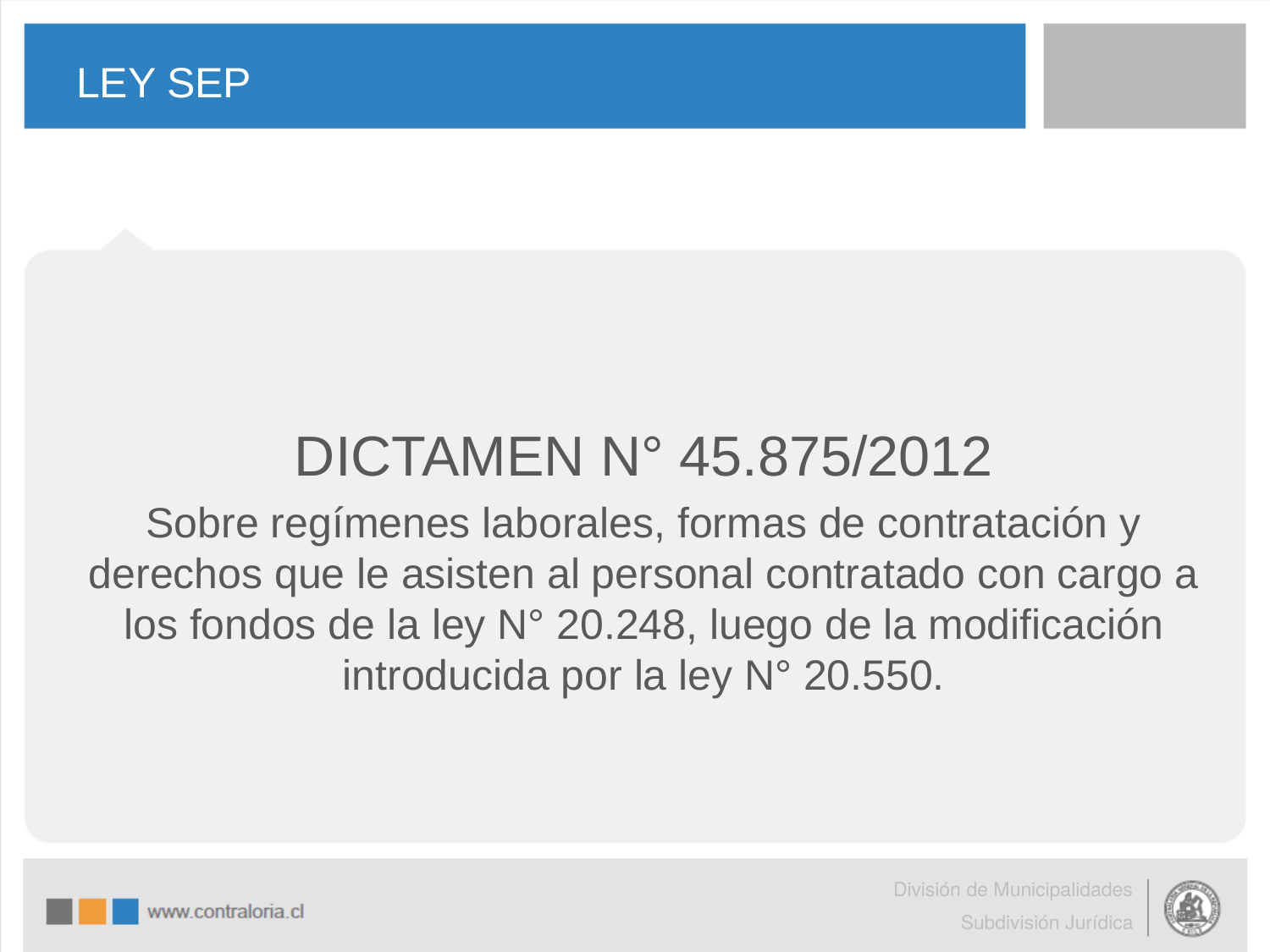

# LEY SEP

DICTAMEN N° 45.875/2012
Sobre regímenes laborales, formas de contratación y derechos que le asisten al personal contratado con cargo a los fondos de la ley N° 20.248, luego de la modificación introducida por la ley N° 20.550.
División de Municipalidades

Subdivisión Jurídica